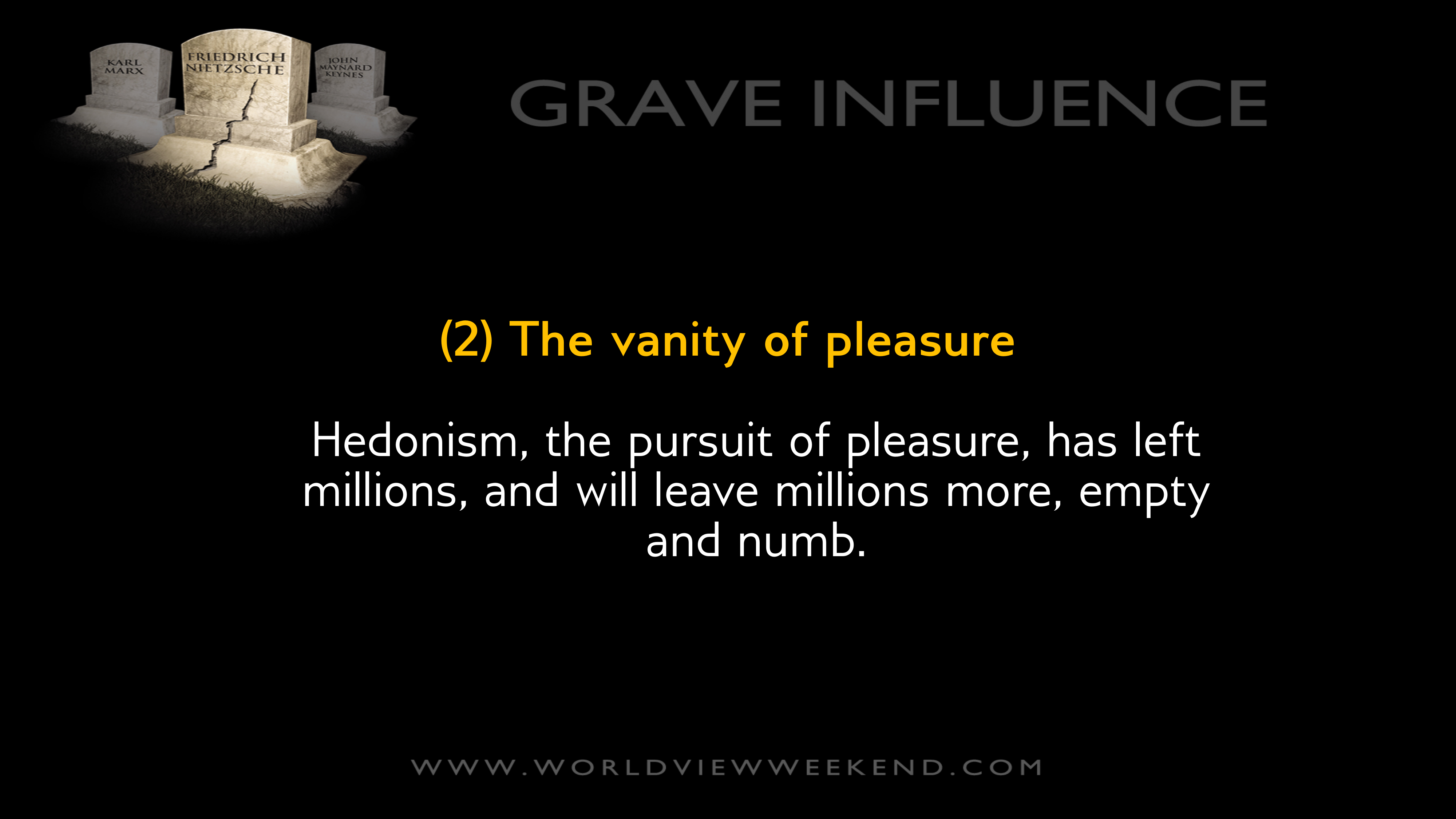

(2) The vanity of pleasure
Hedonism, the pursuit of pleasure, has left millions, and will leave millions more, empty and numb.